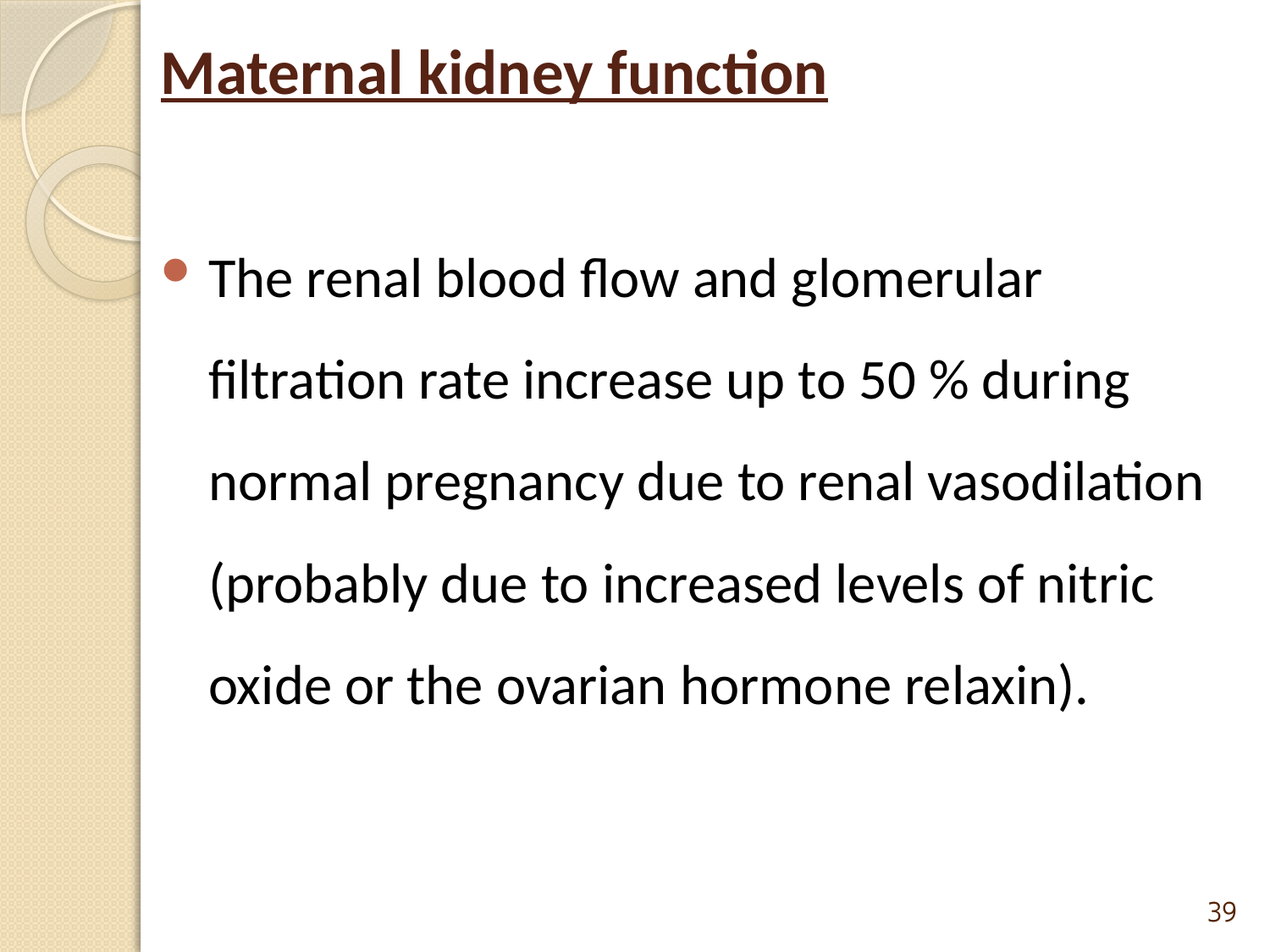

# Maternal kidney function
The renal blood flow and glomerular filtration rate increase up to 50 % during normal pregnancy due to renal vasodilation (probably due to increased levels of nitric oxide or the ovarian hormone relaxin).
39